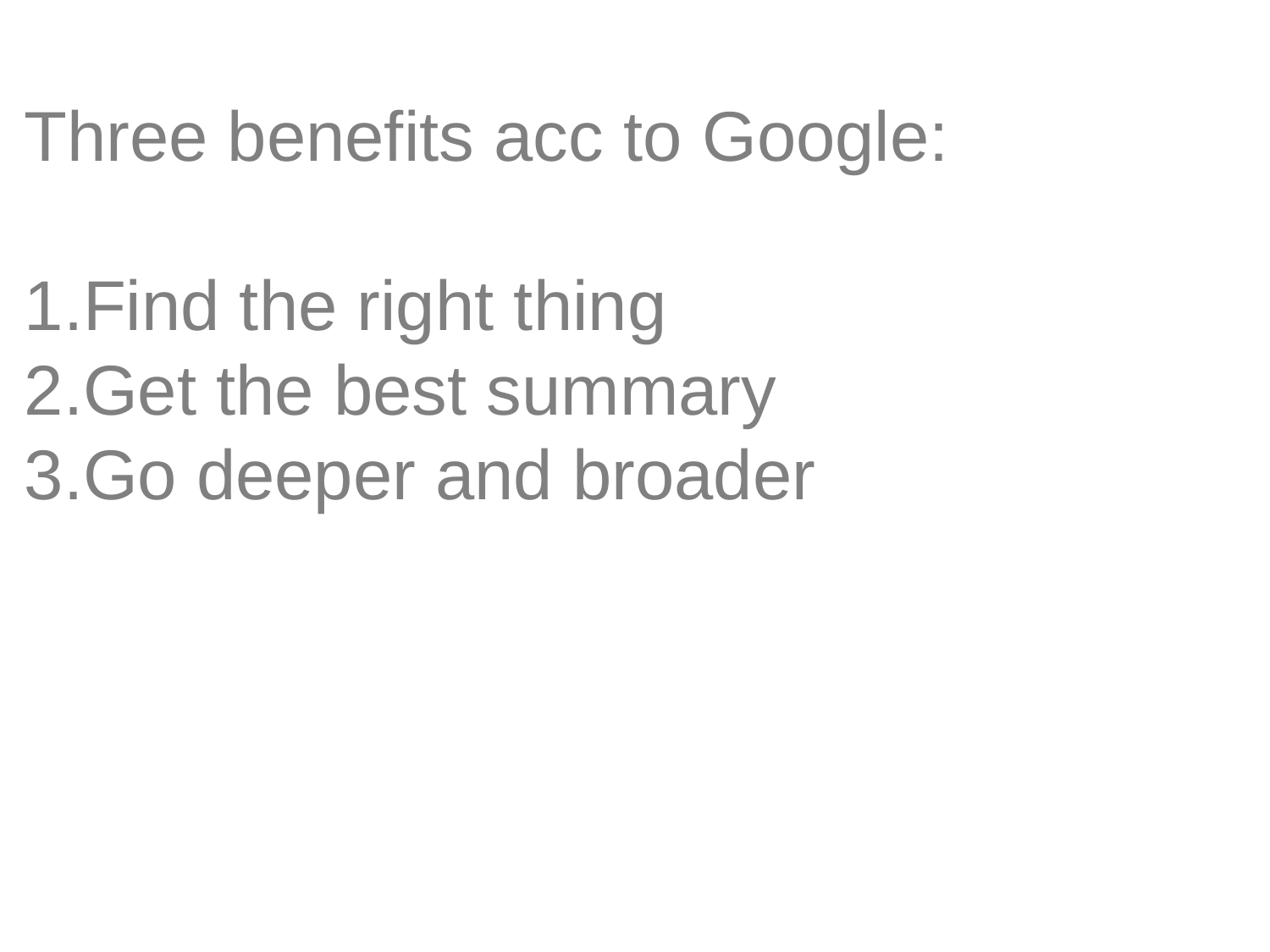

Three benefits acc to Google:

Find the right thing
Get the best summary
Go deeper and broader